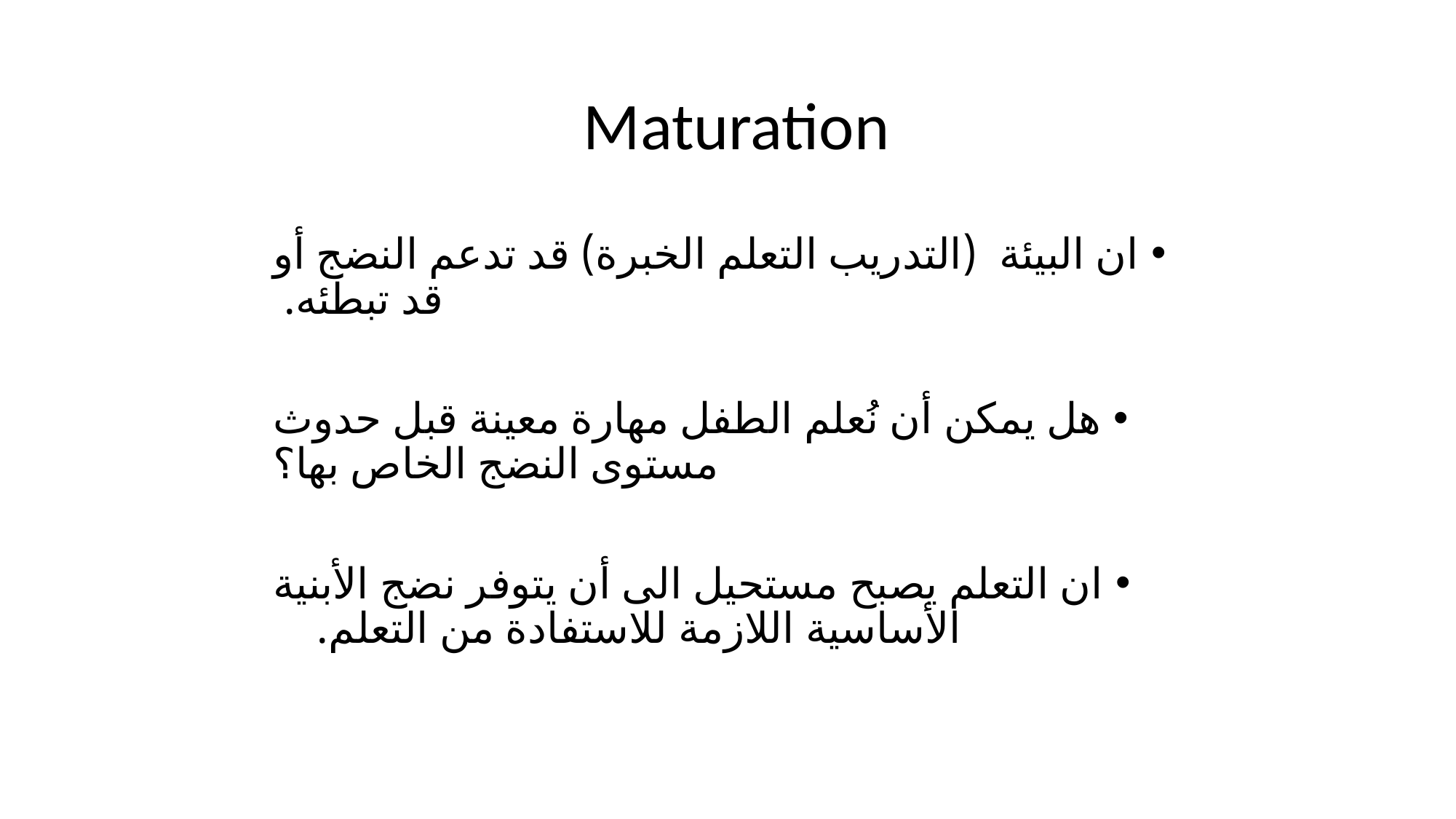

# Maturation
ان البيئة  (التدريب التعلم الخبرة) قد تدعم النضج أو قد تبطئه.

هل يمكن أن نُعلم الطفل مهارة معينة قبل حدوث مستوى النضج الخاص بها؟

ان التعلم يصبح مستحيل الى أن يتوفر نضج الأبنية الأساسية اللازمة للاستفادة من التعلم.